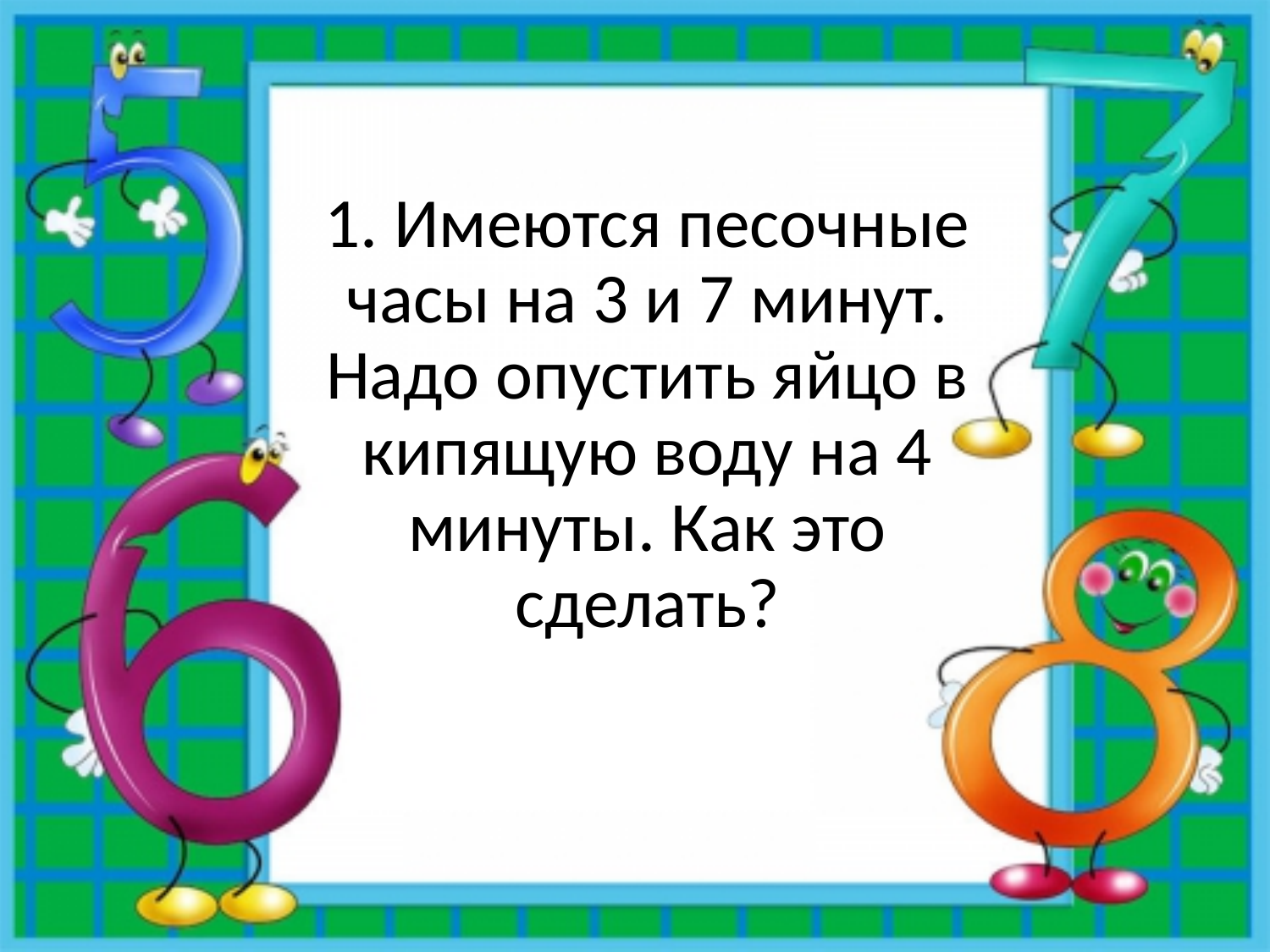

1. Имеются песочные часы на 3 и 7 минут. Надо опустить яйцо в кипящую воду на 4 минуты. Как это сделать?